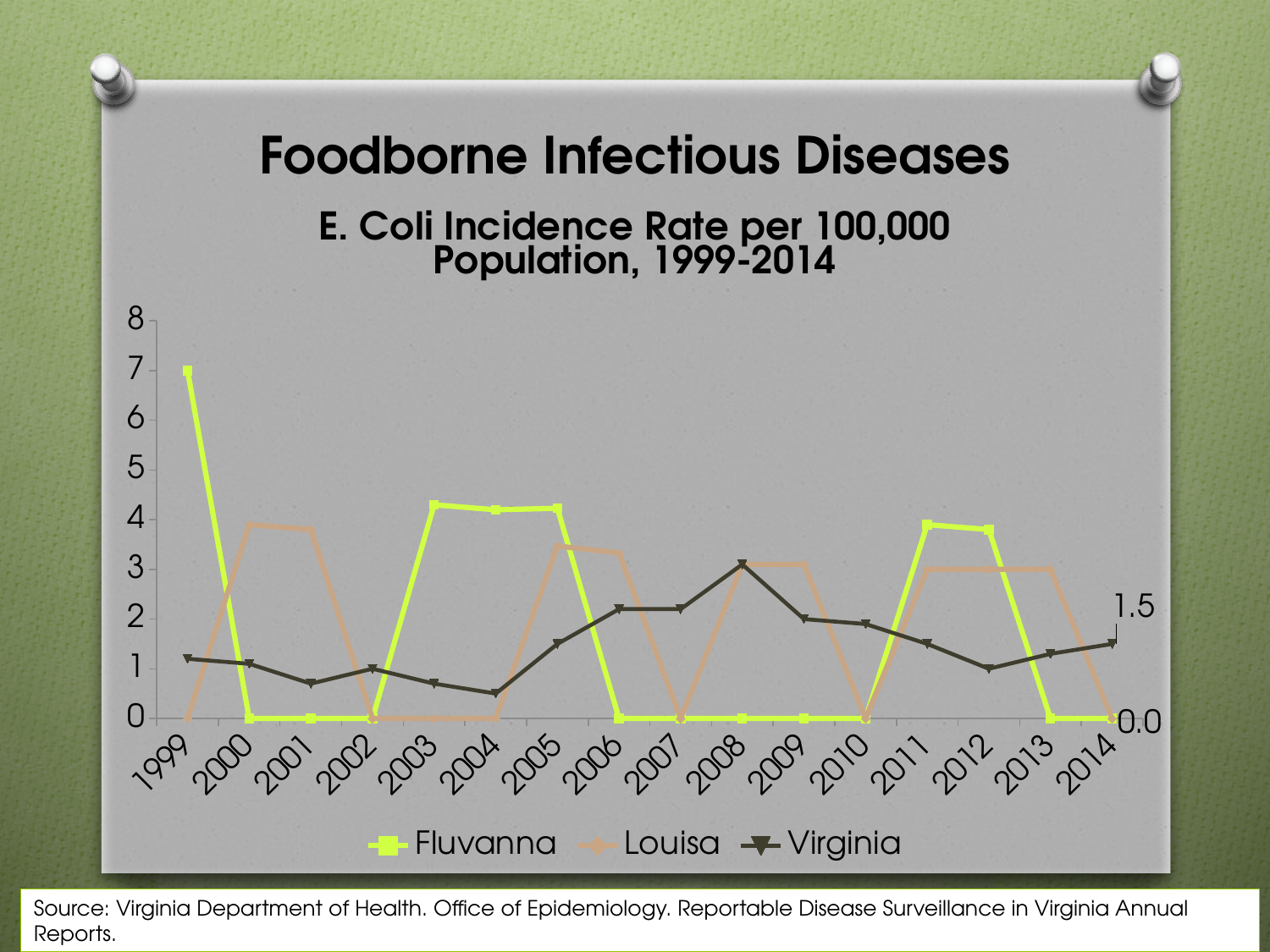

Foodborne Infectious Diseases

### Chart: E. Coli Incidence Rate per 100,000 Population, 1999-2014

| Category | Fluvanna | Louisa | Virginia |
|---|---|---|---|
| 1999 | 7.0 | 0.0 | 1.2 |
| 2000 | 0.0 | 3.9 | 1.1 |
| 2001 | 0.0 | 3.8 | 0.7 |
| 2002 | 0.0 | 0.0 | 1.0 |
| 2003 | 4.3 | 0.0 | 0.7 |
| 2004 | 4.2 | 0.0 | 0.5 |
| 2005 | 4.23 | 3.47 | 1.5 |
| 2006 | 0.0 | 3.33 | 2.2 |
| 2007 | 0.0 | 0.0 | 2.2 |
| 2008 | 0.0 | 3.1 | 3.1 |
| 2009 | 0.0 | 3.1 | 2.0 |
| 2010 | 0.0 | 0.0 | 1.9 |
| 2011 | 3.9 | 3.0 | 1.5 |
| 2012 | 3.8 | 3.0 | 1.0 |
| 2013 | 0.0 | 3.0 | 1.3 |
| 2014 | 0.0 | 0.0 | 1.5 |
Source: Virginia Department of Health. Office of Epidemiology. Reportable Disease Surveillance in Virginia Annual Reports.